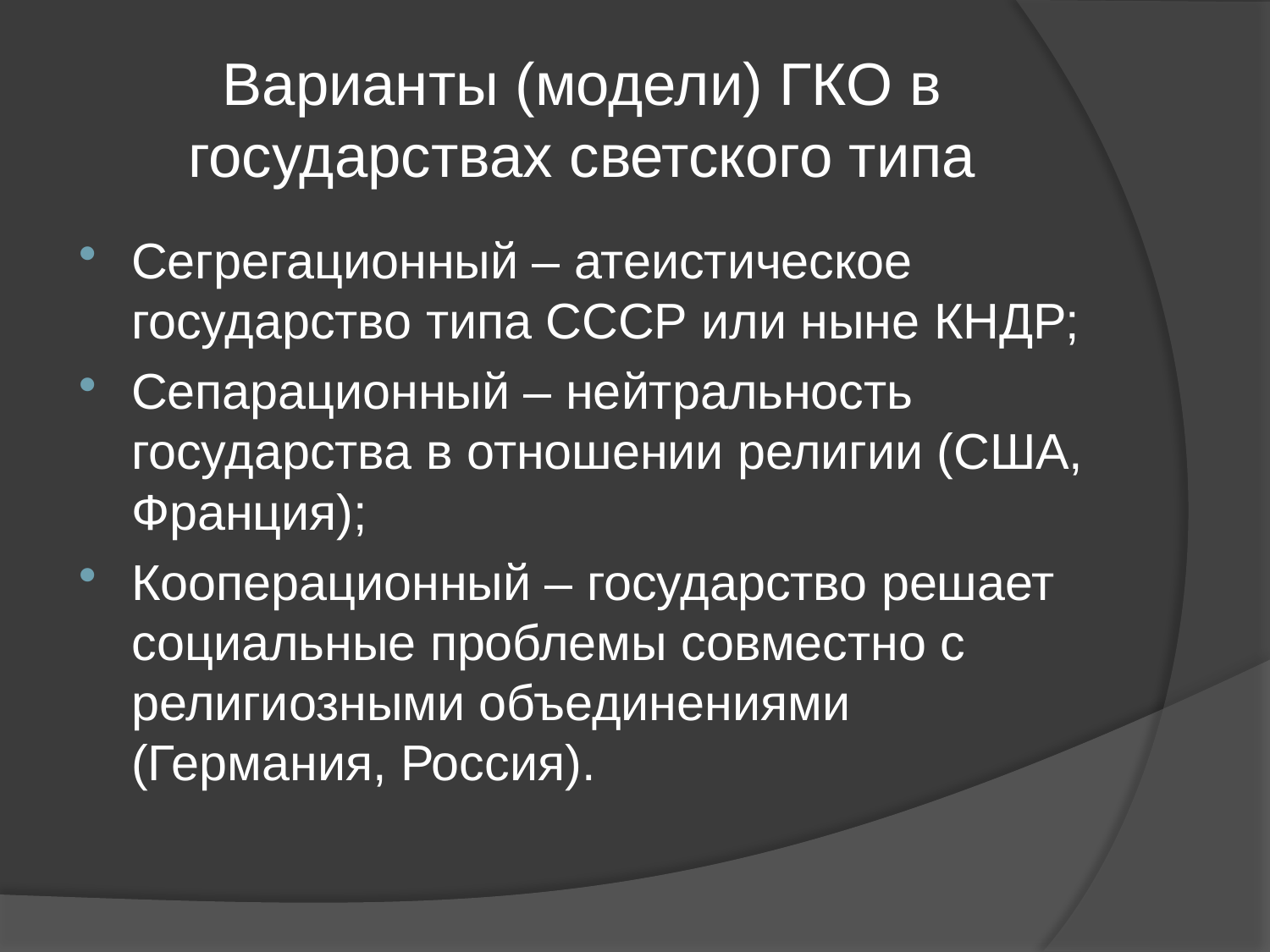

# Варианты (модели) ГКО в государствах светского типа
Сегрегационный – атеистическое государство типа СССР или ныне КНДР;
Сепарационный – нейтральность государства в отношении религии (США, Франция);
Кооперационный – государство решает социальные проблемы совместно с религиозными объединениями (Германия, Россия).